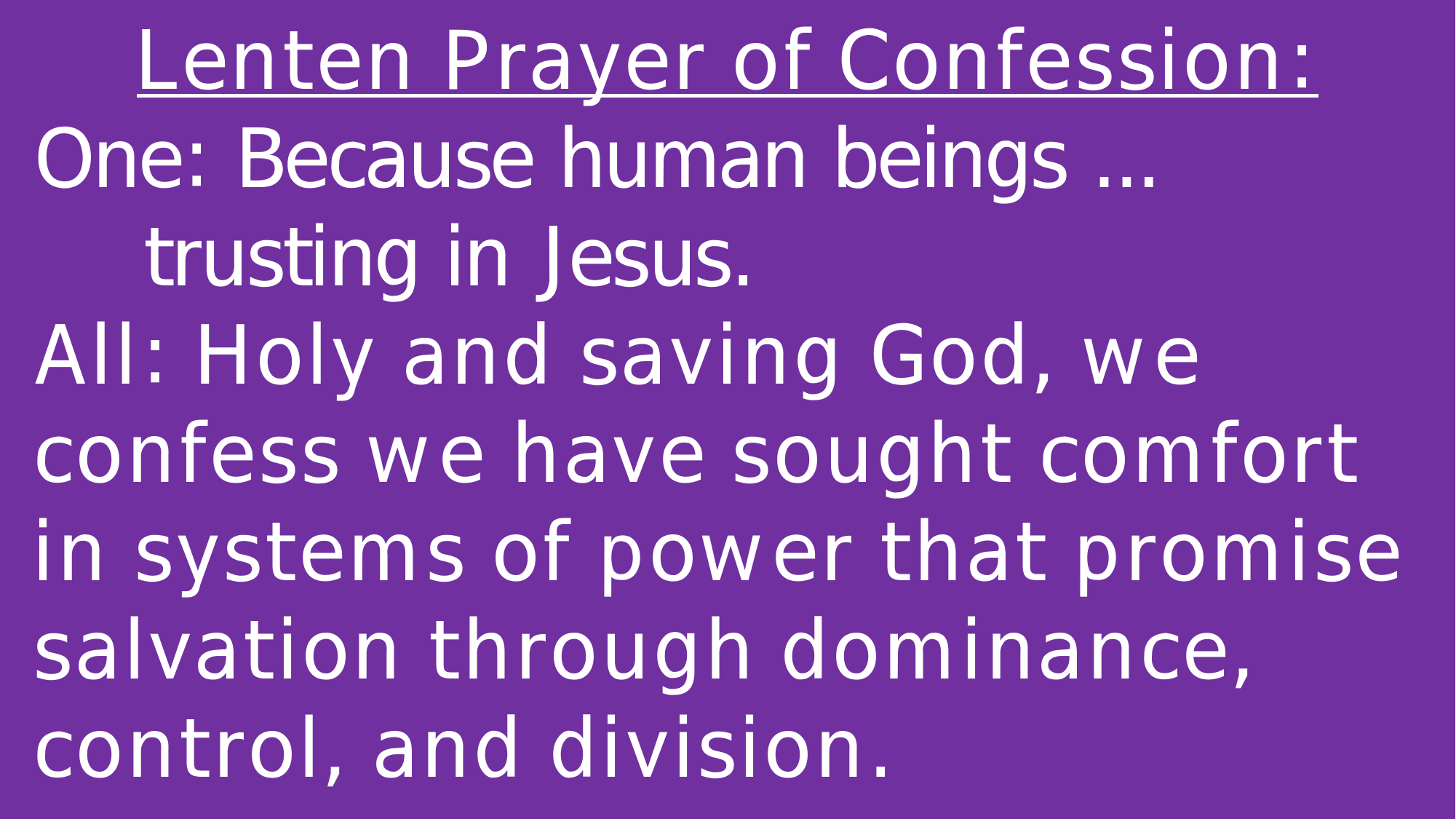

Lenten Prayer of Confession:
 One: Because human beings …
	 trusting in Jesus.
 All: Holy and saving God, we
 confess we have sought comfort
 in systems of power that promise
 salvation through dominance,
 control, and division.